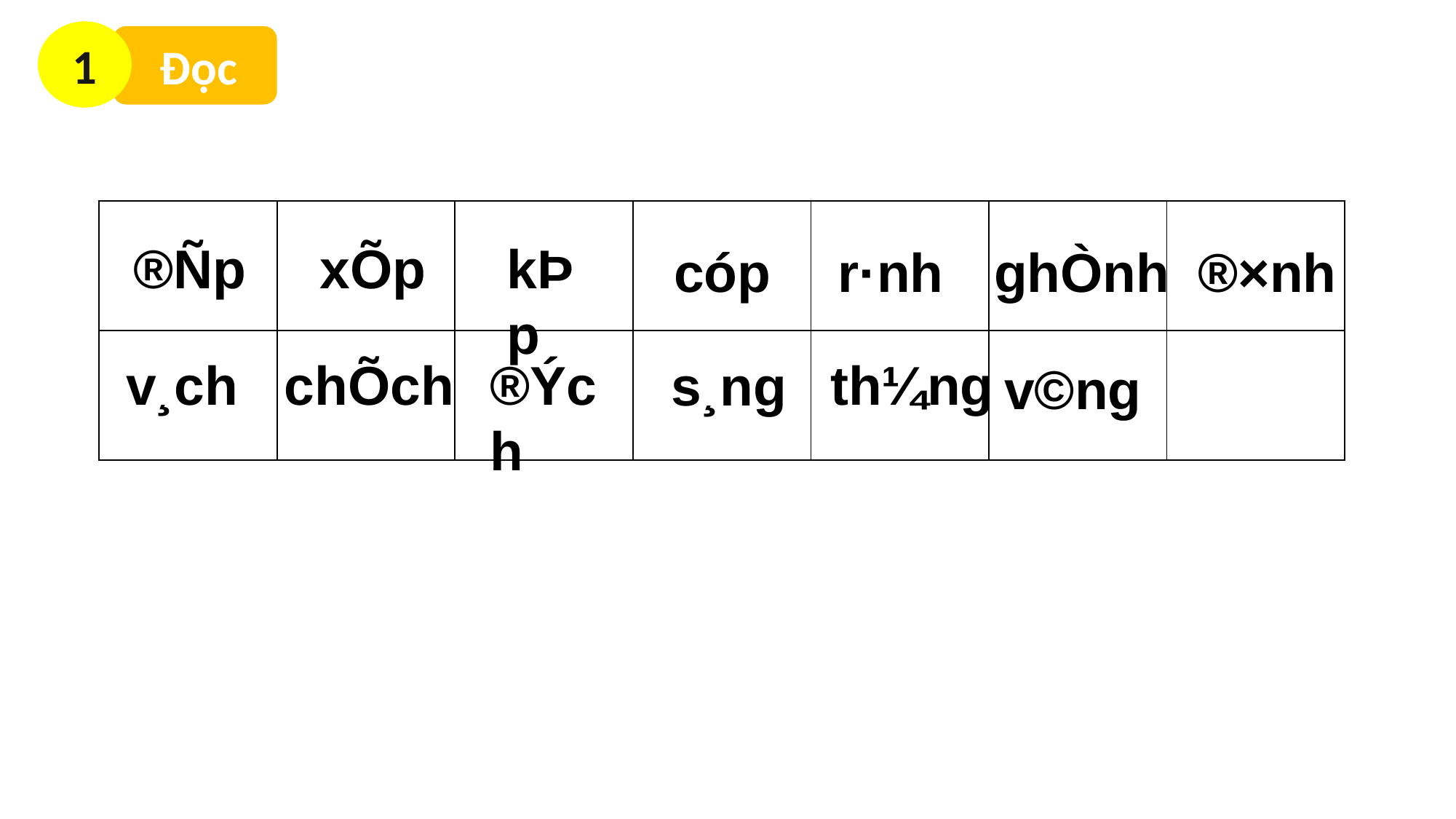

1
 Đọc
|  |  |  |  |  |  |  |
| --- | --- | --- | --- | --- | --- | --- |
|  |  |  |  |  |  |  |
®Ñp
xÕp
kÞp
cóp
r·nh
ghÒnh
®×nh
v¸ch
chÕch
®Ých
th¼ng
s¸ng
v©ng